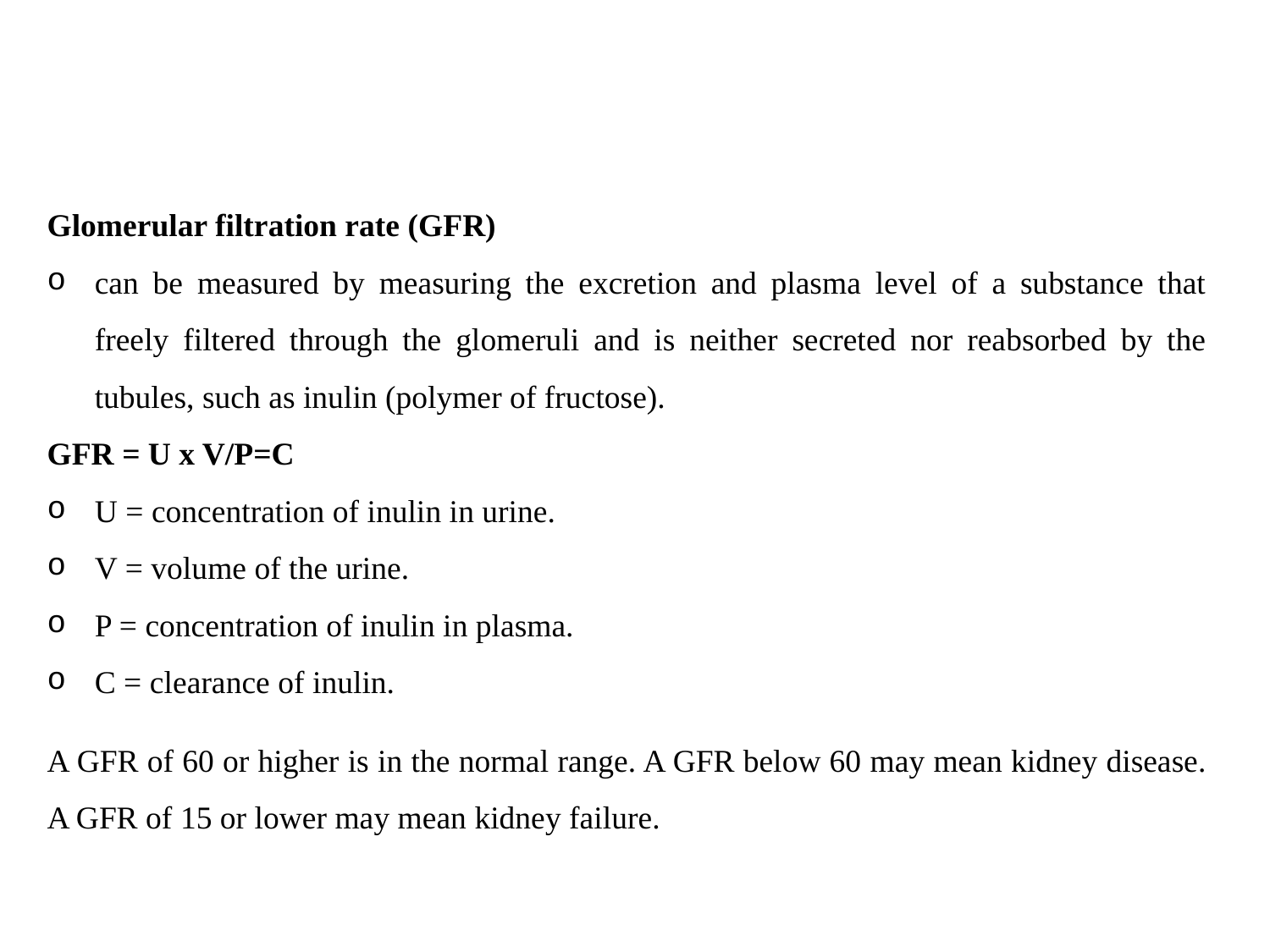

#
Glomerular filtration rate (GFR)
can be measured by measuring the excretion and plasma level of a substance that freely filtered through the glomeruli and is neither secreted nor reabsorbed by the tubules, such as inulin (polymer of fructose).
GFR = U x V/P=C
U = concentration of inulin in urine.
V = volume of the urine.
P = concentration of inulin in plasma.
C = clearance of inulin.
A GFR of 60 or higher is in the normal range. A GFR below 60 may mean kidney disease. A GFR of 15 or lower may mean kidney failure.